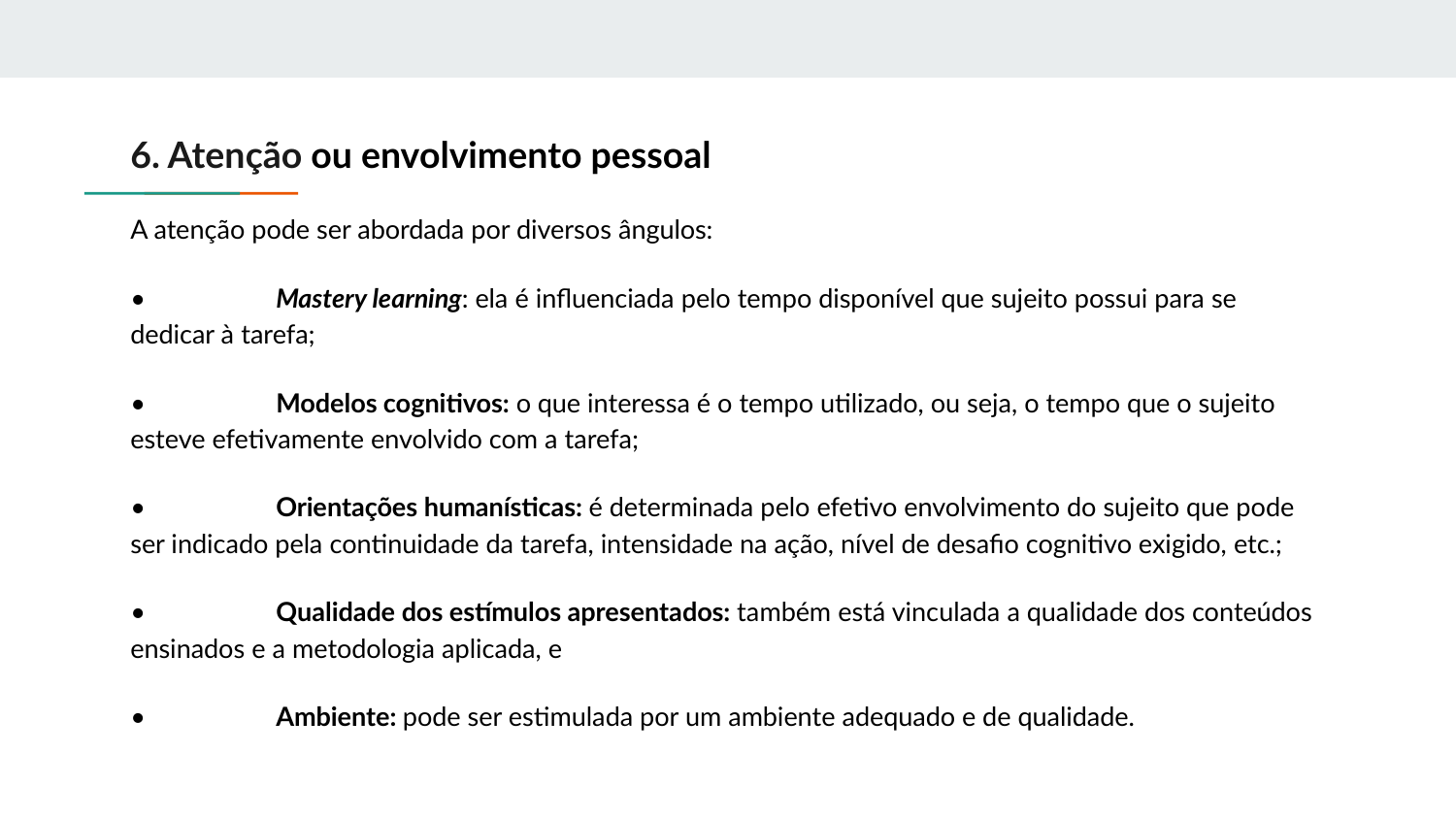

6. Atenção ou envolvimento pessoal
A atenção pode ser abordada por diversos ângulos:
•	Mastery learning: ela é influenciada pelo tempo disponível que sujeito possui para se dedicar à tarefa;
•	Modelos cognitivos: o que interessa é o tempo utilizado, ou seja, o tempo que o sujeito esteve efetivamente envolvido com a tarefa;
•	Orientações humanísticas: é determinada pelo efetivo envolvimento do sujeito que pode ser indicado pela continuidade da tarefa, intensidade na ação, nível de desafio cognitivo exigido, etc.;
•	Qualidade dos estímulos apresentados: também está vinculada a qualidade dos conteúdos ensinados e a metodologia aplicada, e
•	Ambiente: pode ser estimulada por um ambiente adequado e de qualidade.